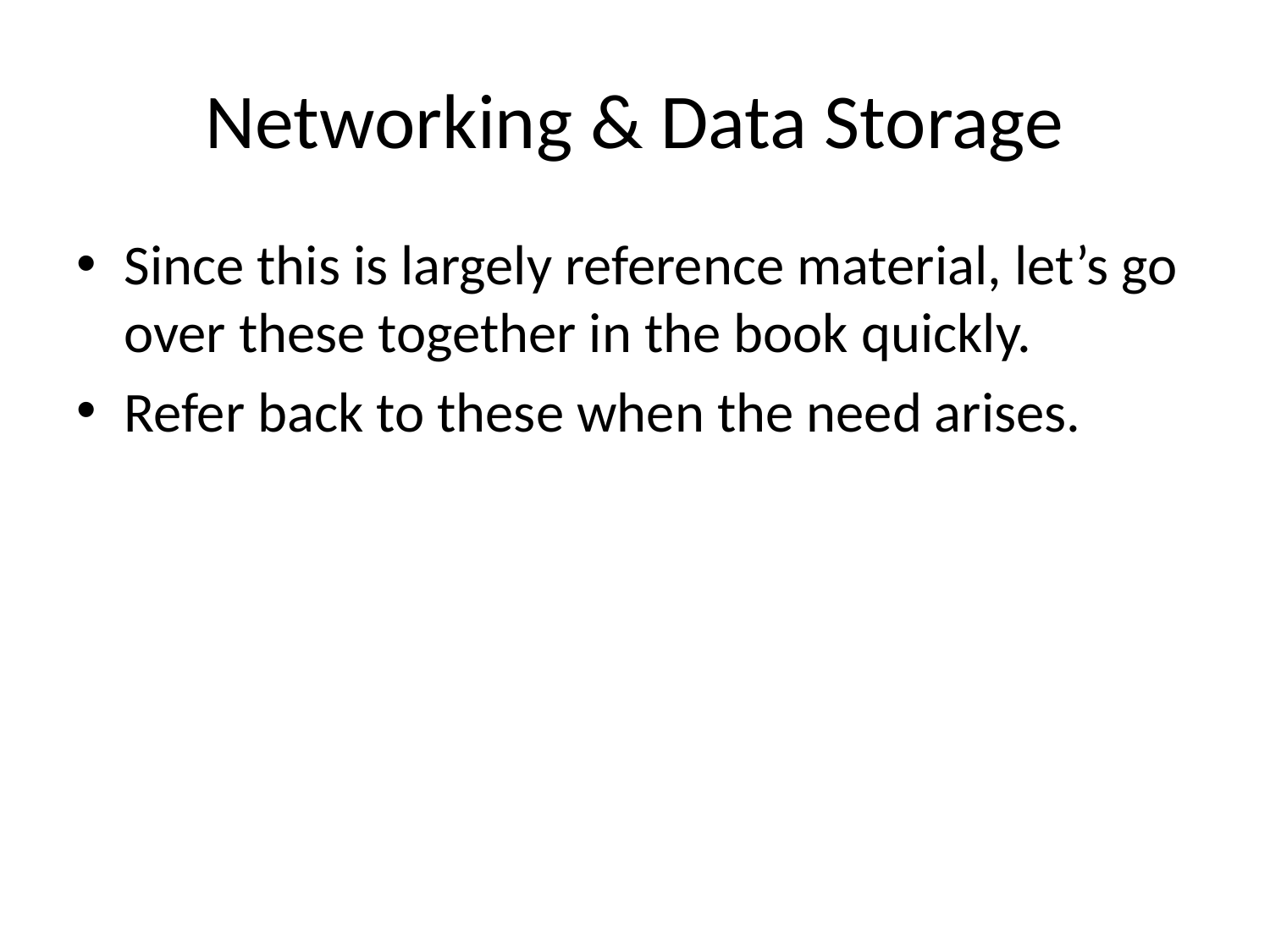

# Networking & Data Storage
Since this is largely reference material, let’s go over these together in the book quickly.
Refer back to these when the need arises.